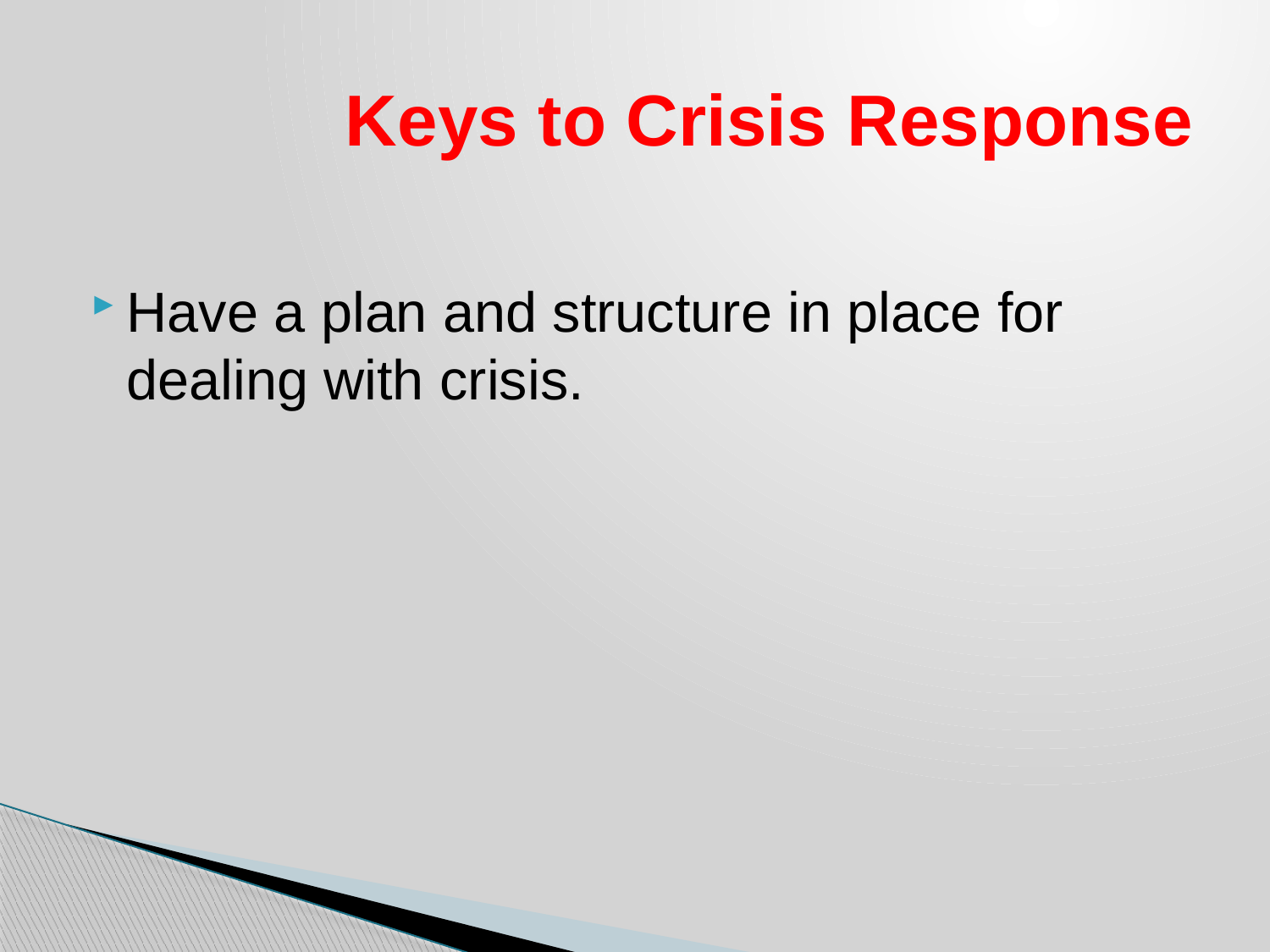

# Keys to Crisis Response

Have a plan and structure in place for dealing with crisis.